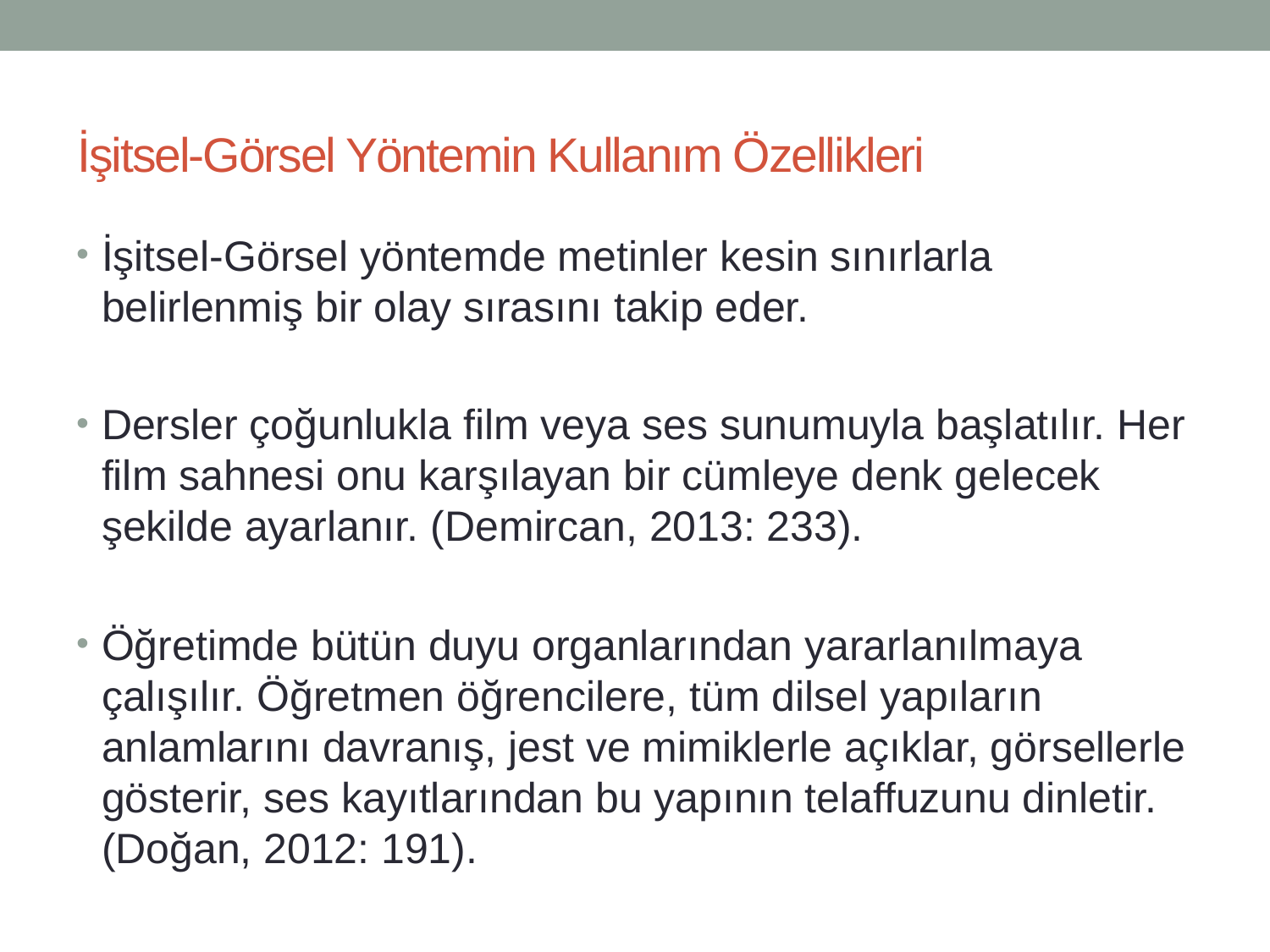

# İşitsel-Görsel Yöntemin Kullanım Özellikleri
İşitsel-Görsel yöntemde metinler kesin sınırlarla belirlenmiş bir olay sırasını takip eder.

Dersler çoğunlukla film veya ses sunumuyla başlatılır. Her film sahnesi onu karşılayan bir cümleye denk gelecek şekilde ayarlanır. (Demircan, 2013: 233).

Öğretimde bütün duyu organlarından yararlanılmaya çalışılır. Öğretmen öğrencilere, tüm dilsel yapıların anlamlarını davranış, jest ve mimiklerle açıklar, görsellerle gösterir, ses kayıtlarından bu yapının telaffuzunu dinletir. (Doğan, 2012: 191).